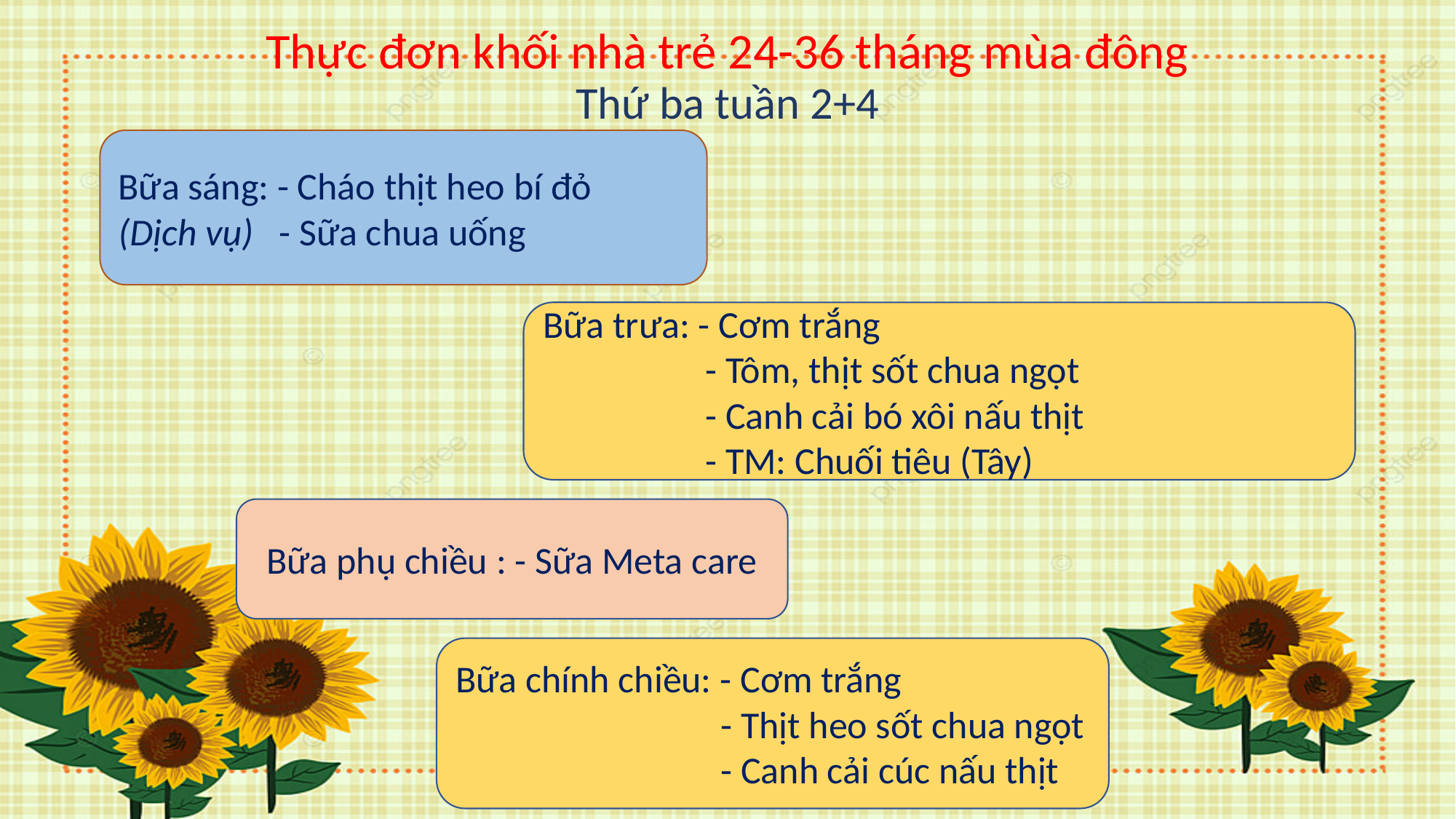

# Thực đơn khối nhà trẻ 24-36 tháng mùa đông Thứ ba tuần 2+4
Bữa sáng: - Cháo thịt heo bí đỏ
(Dịch vụ)   - Sữa chua uống

Bữa trưa: - Cơm trắng
                   - Tôm, thịt sốt chua ngọt
                   - Canh cải bó xôi nấu thịt
                   - TM: Chuối tiêu (Tây)
Bữa phụ chiều : - Sữa Meta care
Bữa chính chiều: - Cơm trắng
                               - Thịt heo sốt chua ngọt
                               - Canh cải cúc nấu thịt